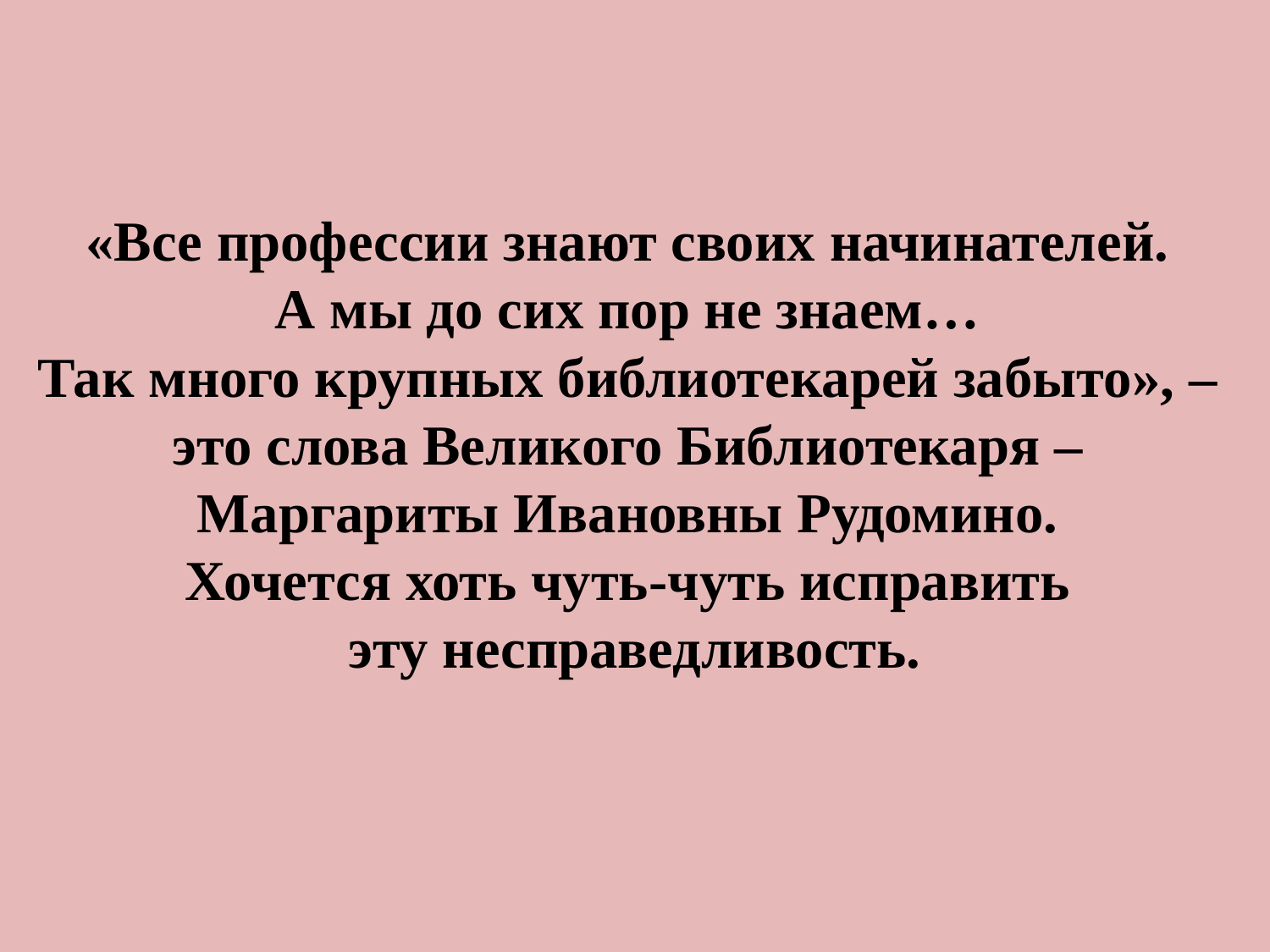

# «Все профессии знают своих начинателей. А мы до сих пор не знаем… Так много крупных библиотекарей забыто», – это слова Великого Библиотекаря – Маргариты Ивановны Рудомино. Хочется хоть чуть-чуть исправить эту несправедливость.